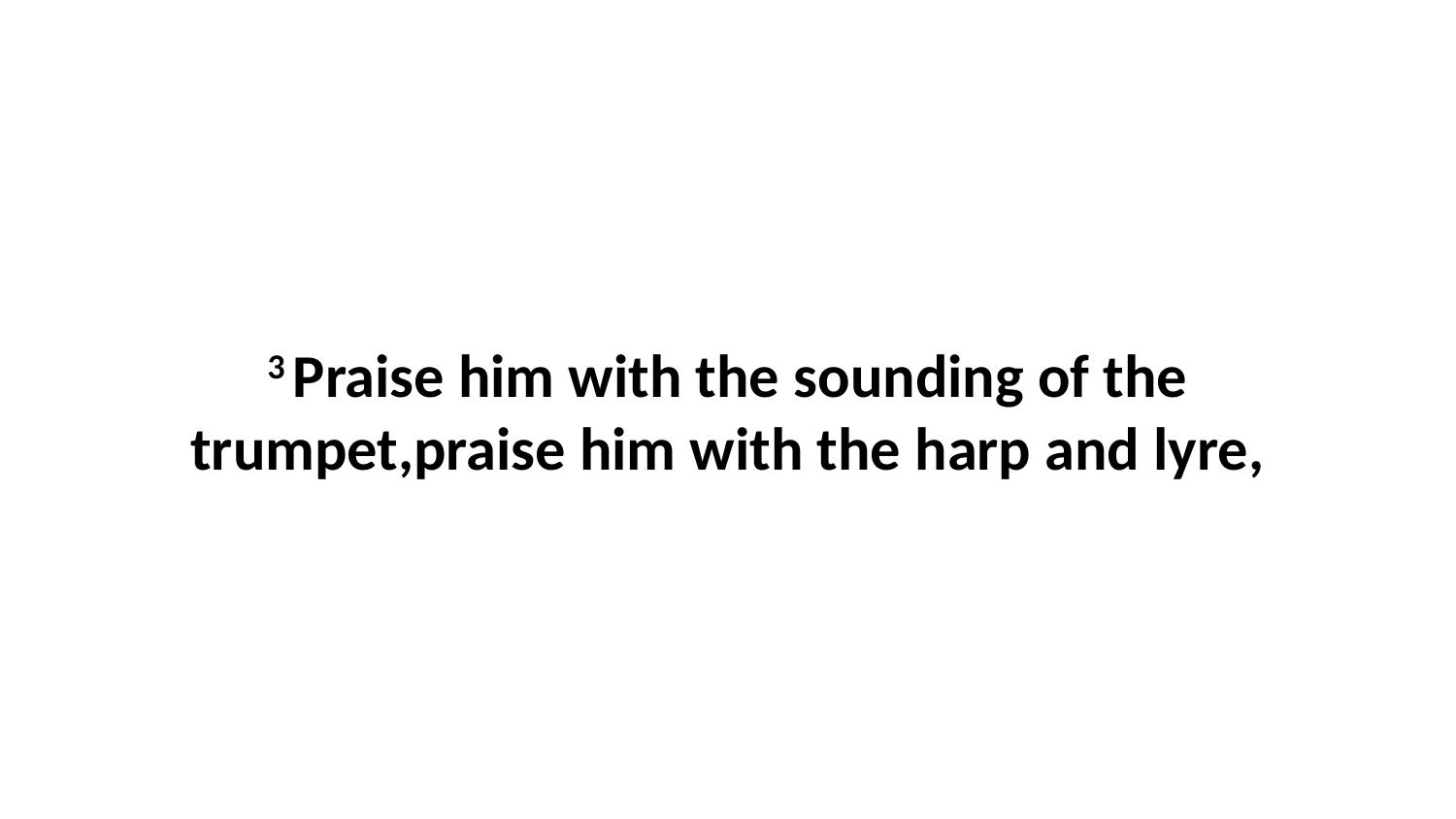

3 Praise him with the sounding of the trumpet,praise him with the harp and lyre,